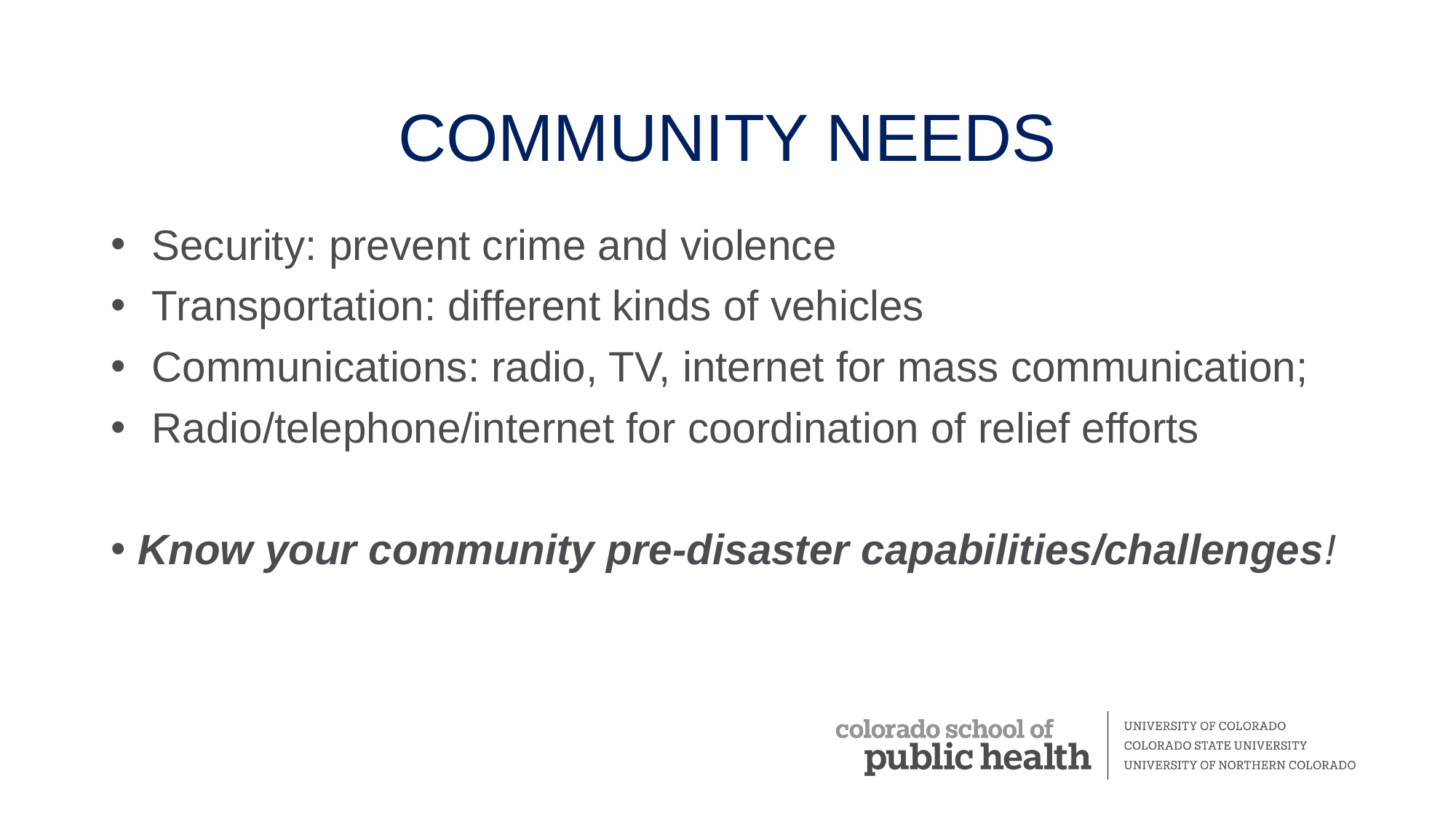

# COMMUNITY NEEDS
Security: prevent crime and violence
Transportation: different kinds of vehicles
Communications: radio, TV, internet for mass communication;
Radio/telephone/internet for coordination of relief efforts

Know your community pre-disaster capabilities/challenges!